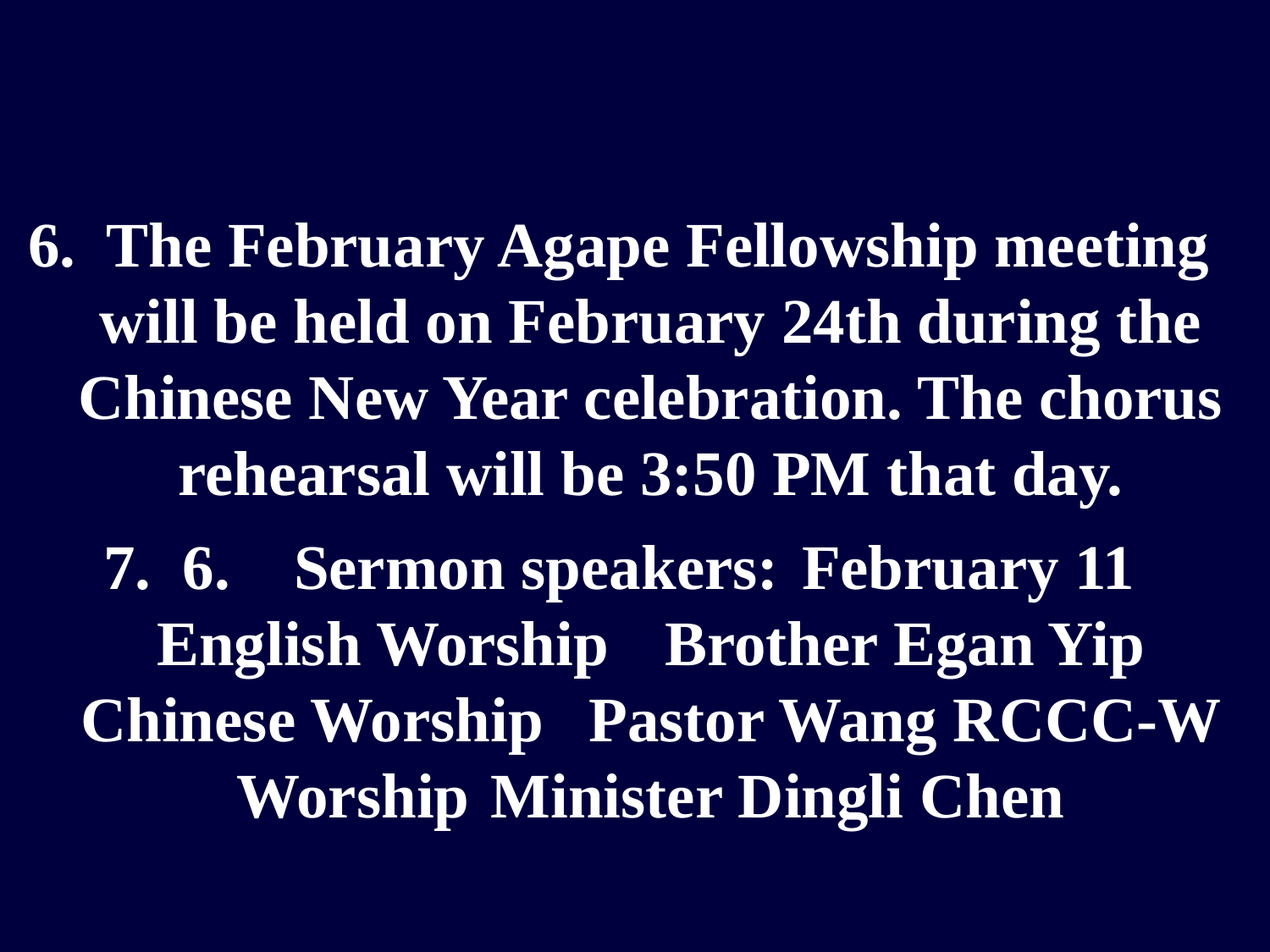

6.  The February Agape Fellowship meeting will be held on February 24th during the Chinese New Year celebration. The chorus rehearsal will be 3:50 PM that day.
7.  6.	Sermon speakers: 	February 11 English Worship	Brother Egan Yip Chinese Worship	Pastor Wang RCCC-W Worship	Minister Dingli Chen